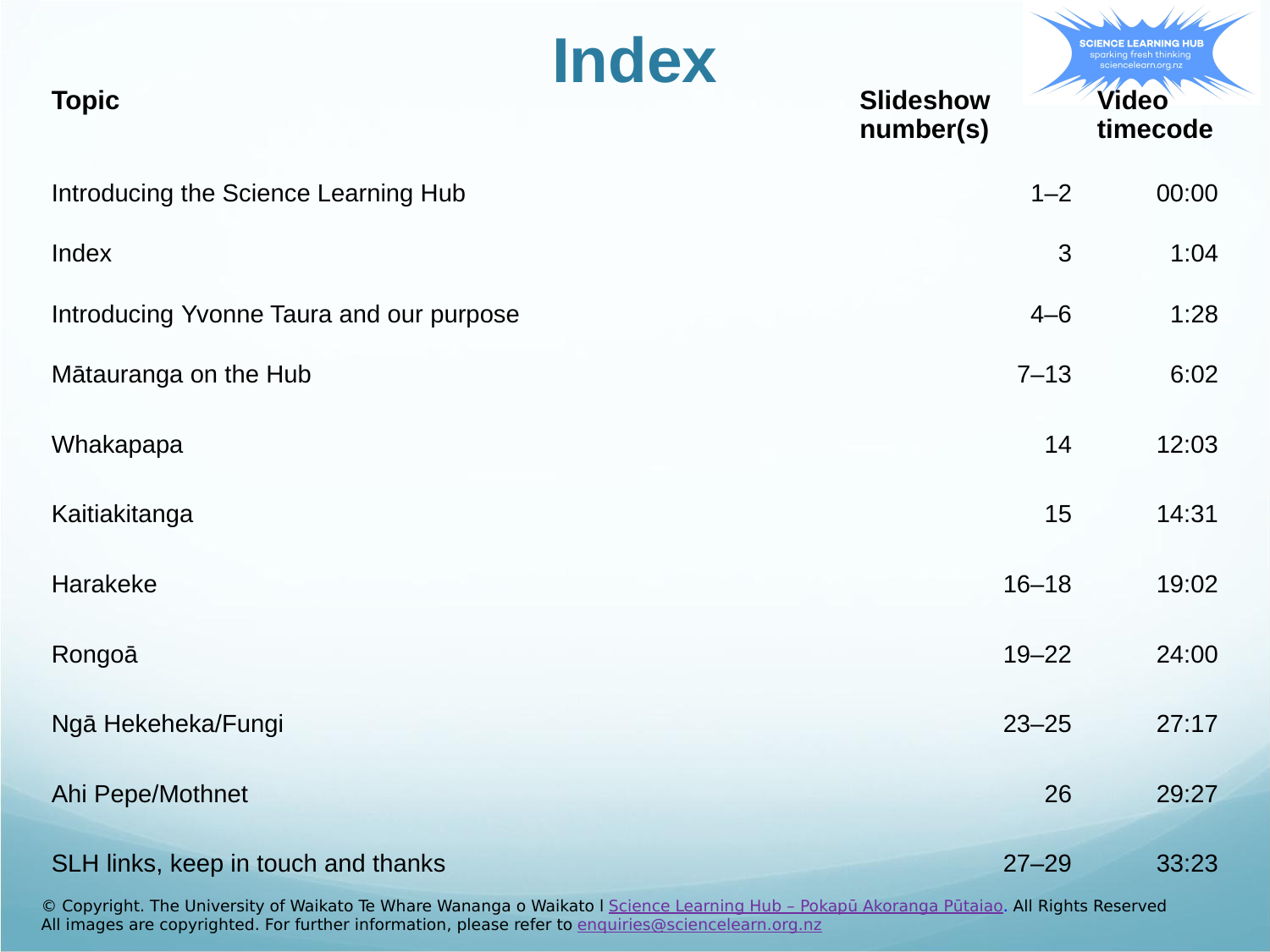

# Index
| Topic | Slideshow number(s) | Video timecode |
| --- | --- | --- |
| Introducing the Science Learning Hub | 1–2 | 00:00 |
| Index | 3 | 1:04 |
| Introducing Yvonne Taura and our purpose | 4–6 | 1:28 |
| Mātauranga on the Hub | 7–13 | 6:02 |
| Whakapapa | 14 | 12:03 |
| Kaitiakitanga | 15 | 14:31 |
| Harakeke | 16–18 | 19:02 |
| Rongoā | 19–22 | 24:00 |
| Ngā Hekeheka/Fungi | 23–25 | 27:17 |
| Ahi Pepe/Mothnet | 26 | 29:27 |
| SLH links, keep in touch and thanks | 27–29 | 33:23 |
© Copyright. The University of Waikato Te Whare Wananga o Waikato l Science Learning Hub – Pokapū Akoranga Pūtaiao. All Rights Reserved
All images are copyrighted. For further information, please refer to enquiries@sciencelearn.org.nz